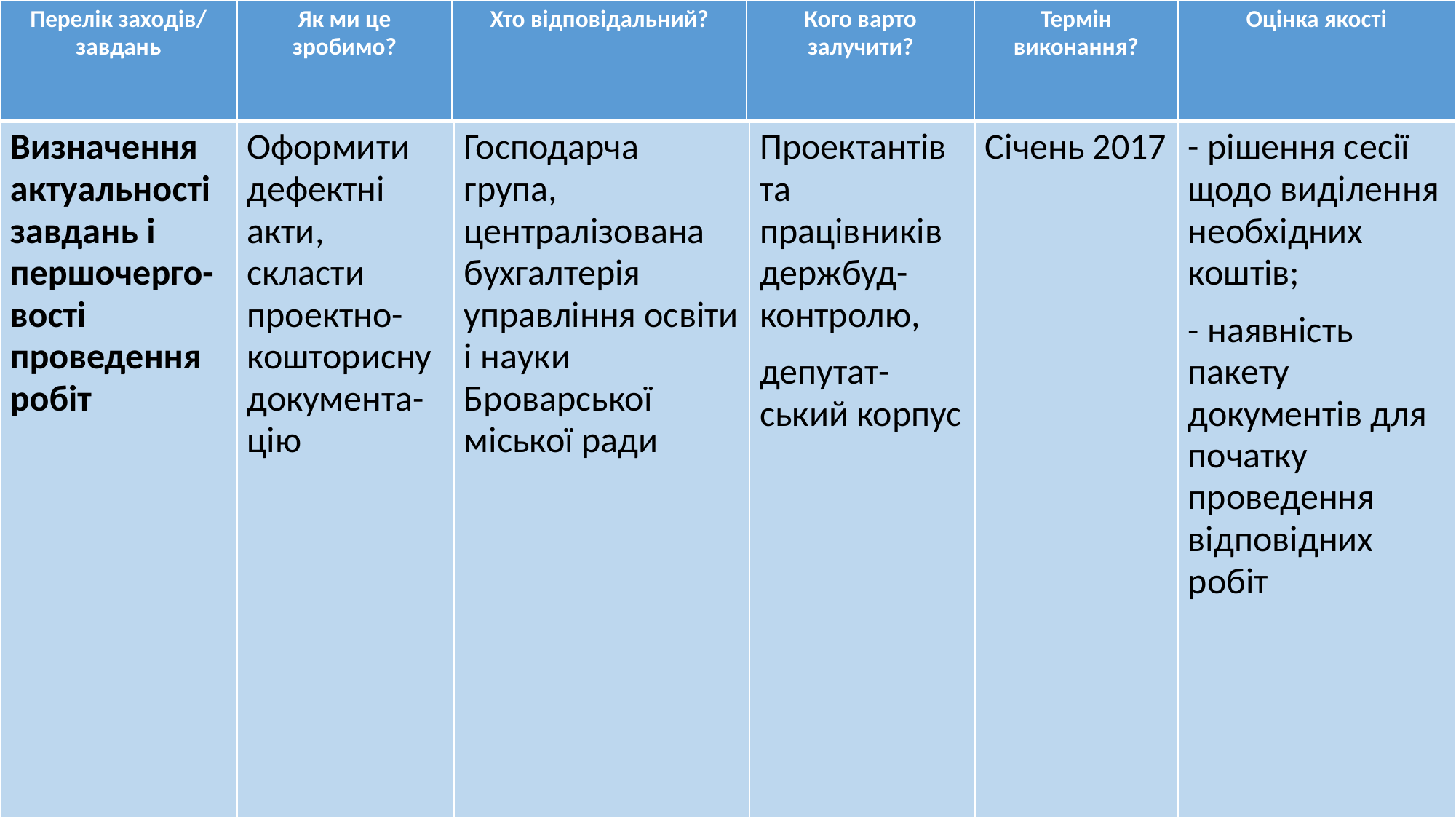

| Перелік заходів/ завдань | Як ми це зробимо? | Хто відповідальний? | Кого варто залучити? | Термін виконання? | Оцінка якості |
| --- | --- | --- | --- | --- | --- |
| Визначення актуальності завдань і першочерго-вості проведення робіт | Оформити дефектні акти, скласти проектно- кошторисну документа-цію | Господарча група, централізована бухгалтерія управління освіти і науки Броварської міської ради | Проектантів та працівників держбуд-контролю, депутат-ський корпус | Січень 2017 | - рішення сесії щодо виділення необхідних коштів; - наявність пакету документів для початку проведення відповідних робіт |
| --- | --- | --- | --- | --- | --- |